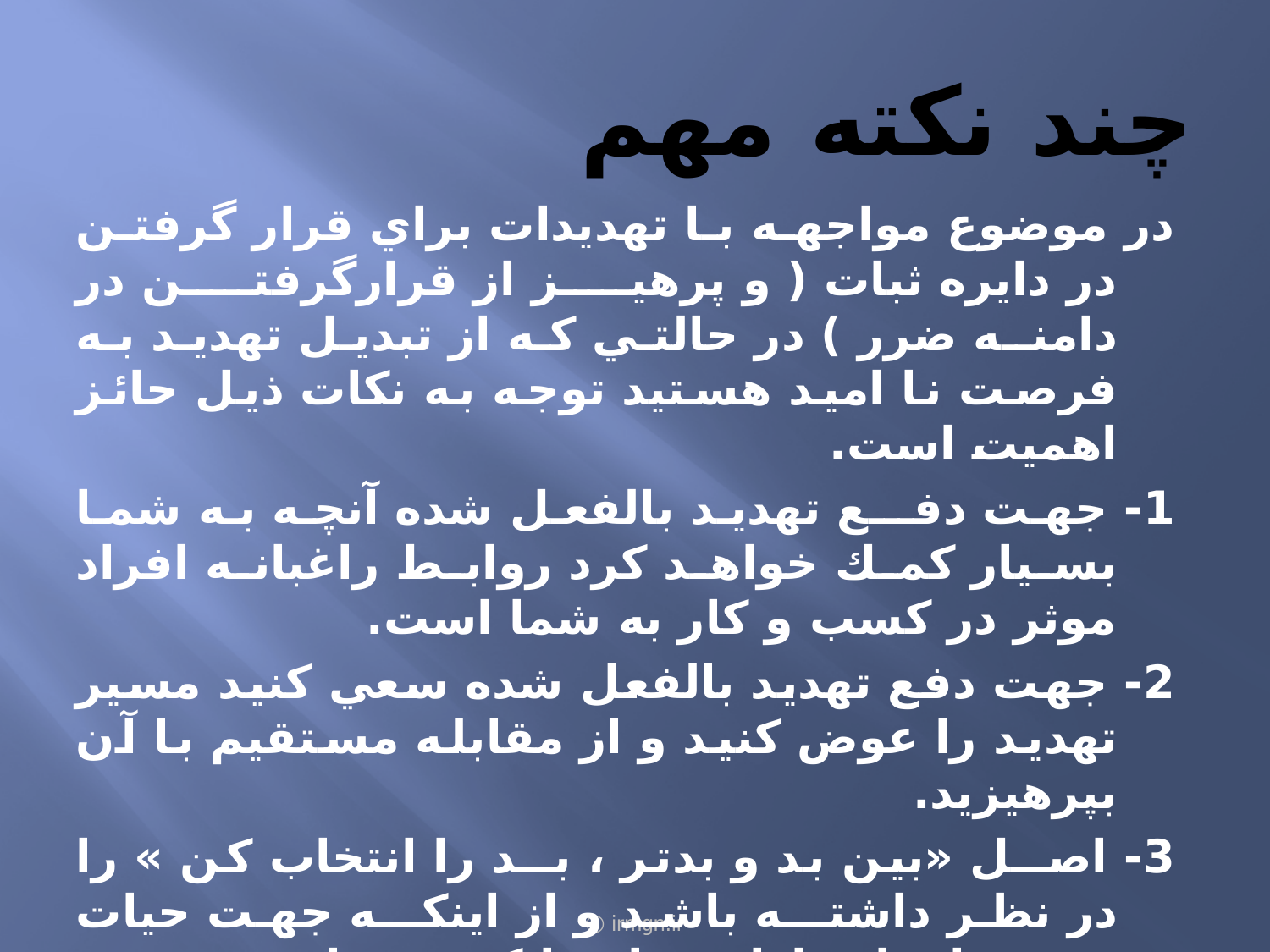

# چند نكته مهم
در موضوع مواجهه با تهديدات براي قرار گرفتن در دايره ثبات ( و پرهيز از قرارگرفتن در دامنـه ضرر ) در حالتي كه از تبديل تهديد به فرصت نا اميد هستيد توجه به نكات ذيل حائز اهميت است.
1- جهت دفــع تهديد بالفعل شده آنچه به شما بسيار كمك خواهد كرد روابط راغبانه افراد موثر در كسب و كار به شما است.
2- جهت دفع تهديد بالفعل شده سعي كنيد مسير تهديد را عوض كنيد و از مقابله مستقيم با آن بپرهيزيد.
3- اصــل «بين بد و بدتر ، بــد را انتخاب كن » را در نظر داشتــه باشد و از اينكــه جهت حيات خــود بايد امتيازاتي را فدا كنيد نهراسيد
© irmgn.ir